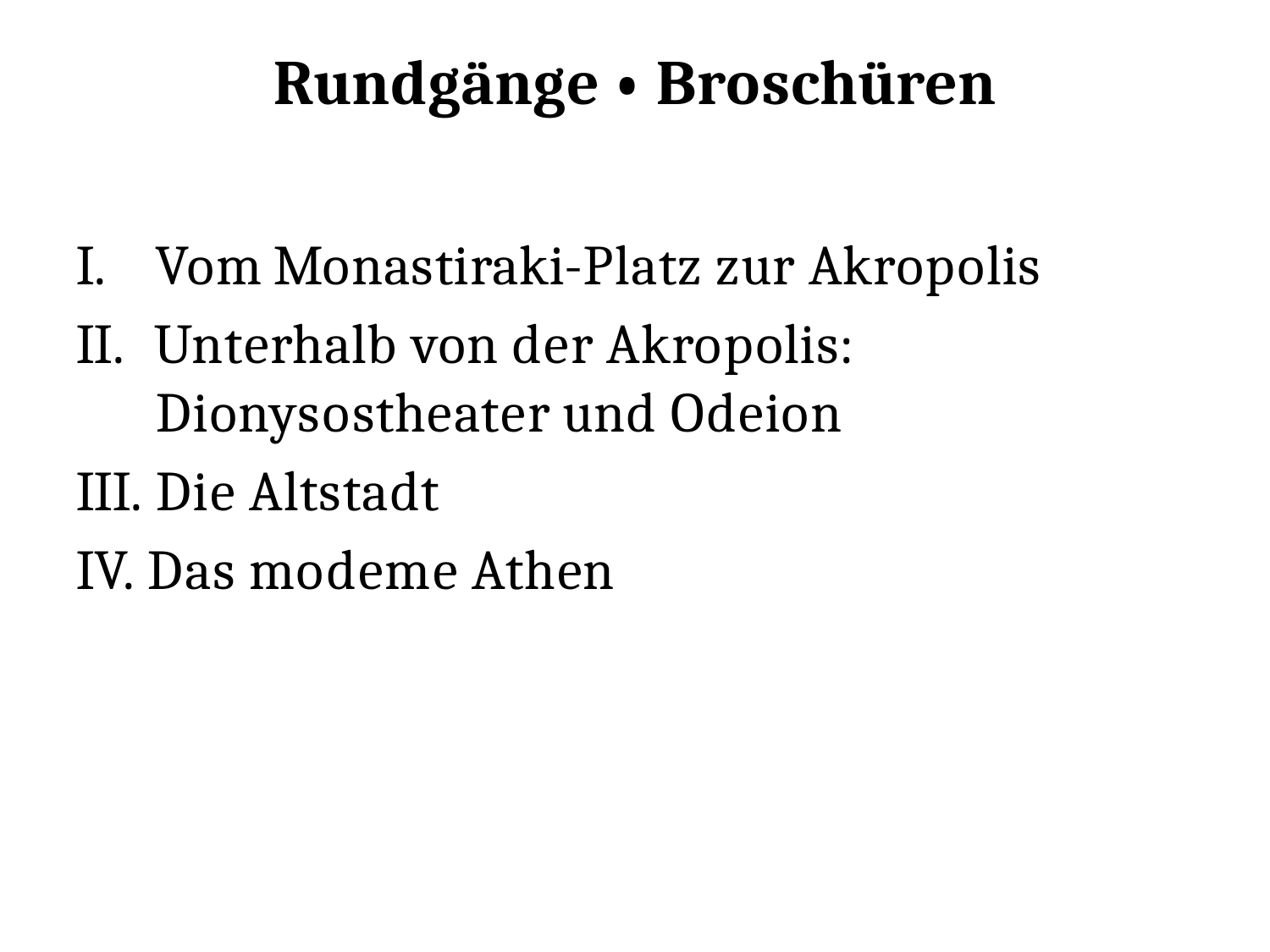

# Rundgänge • Broschüren
Vom Monastiraki-Platz zur Akropolis
Unterhalb von der Akropolis: Dionysostheater und Odeion
Die Altstadt
IV. Das modeme Athen